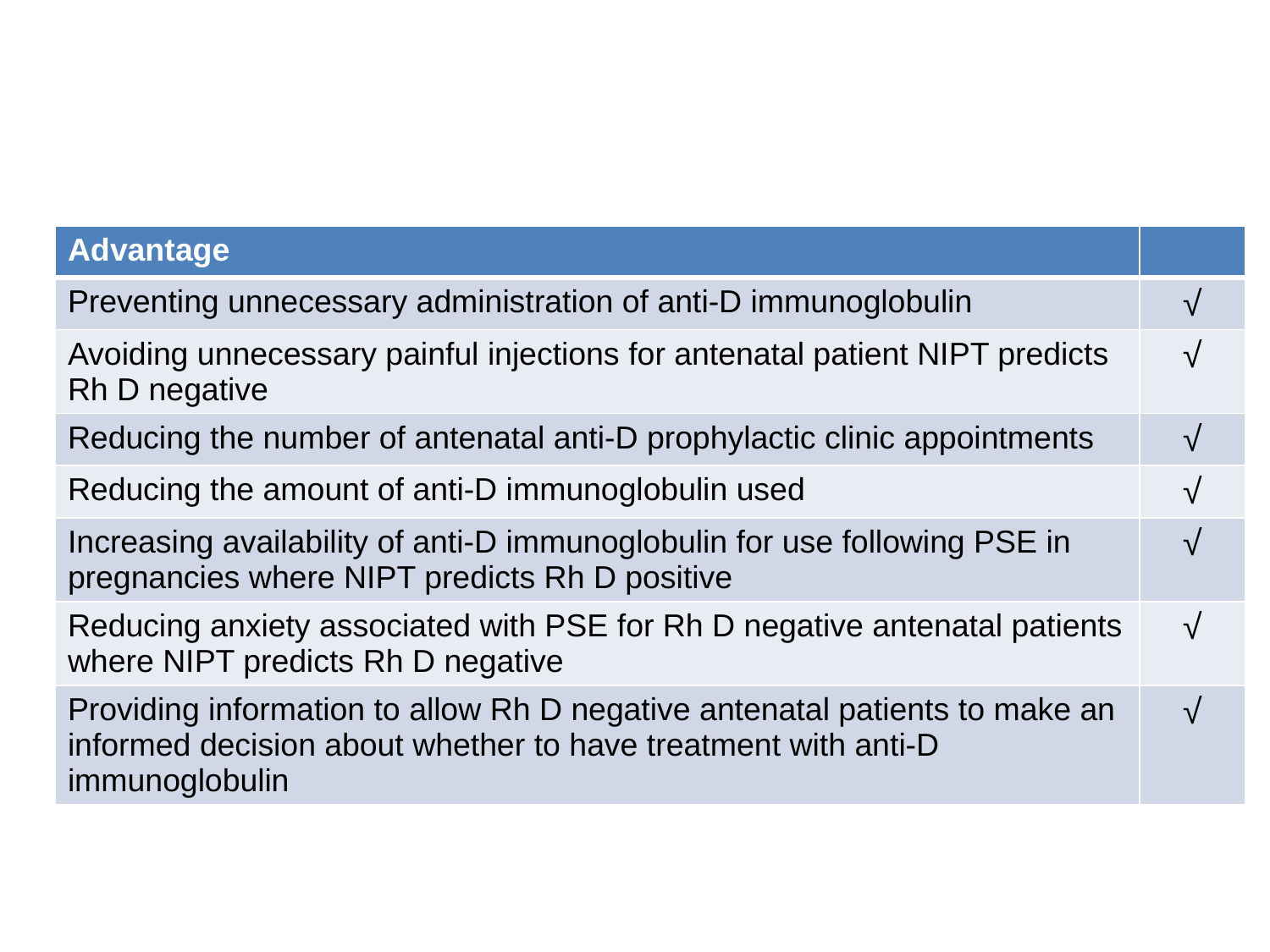

| Advantage |  |
| --- | --- |
| Preventing unnecessary administration of anti-D immunoglobulin | √ |
| Avoiding unnecessary painful injections for antenatal patient NIPT predicts Rh D negative | √ |
| Reducing the number of antenatal anti-D prophylactic clinic appointments | √ |
| Reducing the amount of anti-D immunoglobulin used | √ |
| Increasing availability of anti-D immunoglobulin for use following PSE in pregnancies where NIPT predicts Rh D positive | √ |
| Reducing anxiety associated with PSE for Rh D negative antenatal patients where NIPT predicts Rh D negative | √ |
| Providing information to allow Rh D negative antenatal patients to make an informed decision about whether to have treatment with anti-D immunoglobulin | √ |
# Advantages